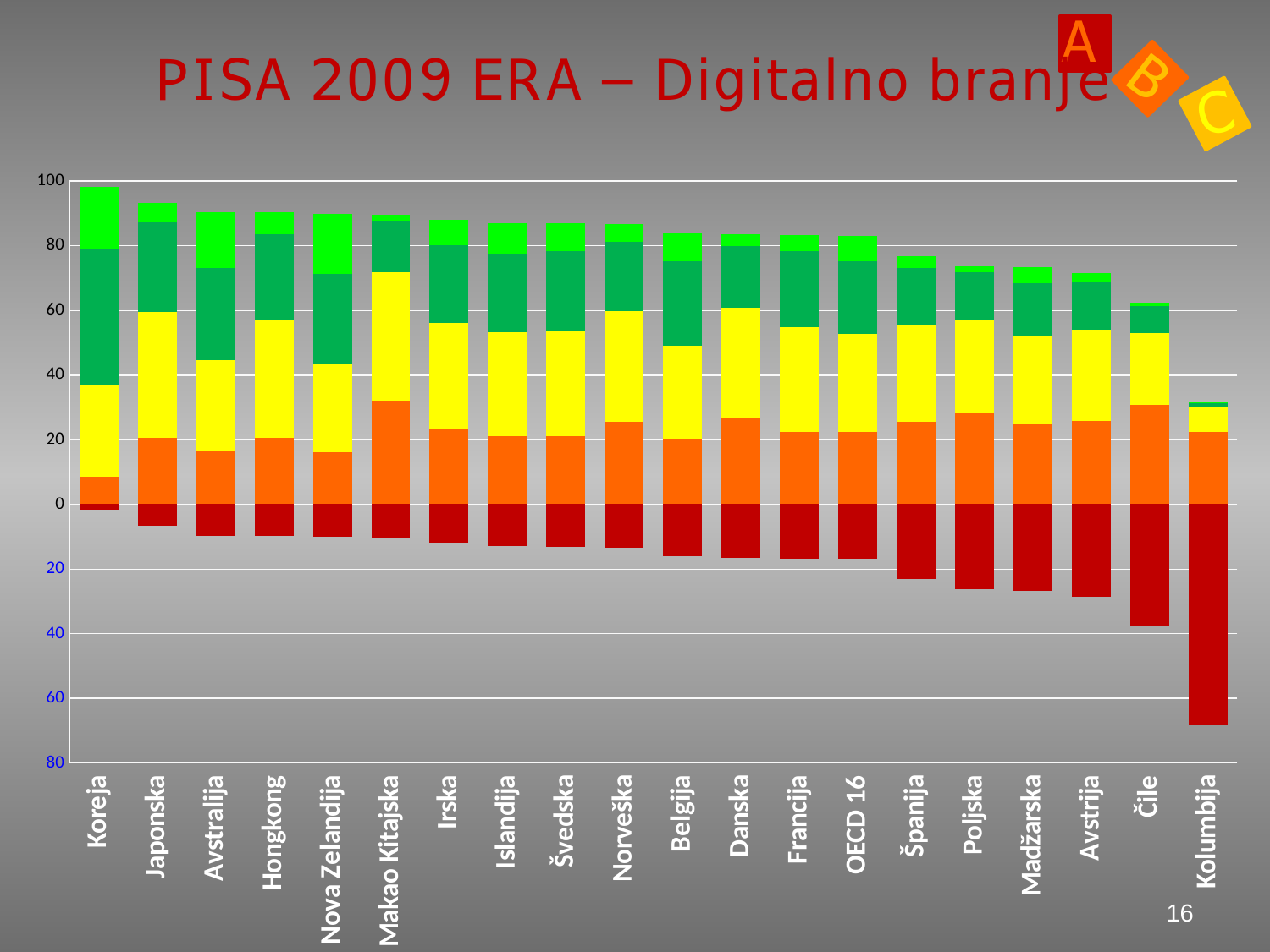

A

B

C

# PISA 2009 ERA – Digitalno branje

### Chart

| Category | Level 1 | Below Level 1 | Lower | Middle | Upper Middle | High |
|---|---|---|---|---|---|---|
| Koreja | -1.4519271461531837 | -0.35647705384055733 | 8.34956859678073 | 28.659484214128 | 41.950436351933334 | 19.232106637164115 |
| Japonska | -5.428228336583794 | -1.3144577408757785 | 20.506270280956187 | 38.896766513891265 | 28.159092847877197 | 5.6951842798157 |
| Avstralija | -6.710079600600951 | -2.872085452440379 | 16.45959933776253 | 28.19380401649083 | 28.491843819016733 | 17.27258777368858 |
| Hongkong | -7.416964237303747 | -2.3413983623239876 | 20.34004260541097 | 36.78941800866917 | 26.76902166666721 | 6.343155119624877 |
| Nova Zelandija | -7.1551670079588465 | -3.0189752778981345 | 16.13860401478098 | 27.238611898498252 | 27.835807639459567 | 18.61283416140426 |
| Makao Kitajska | -9.32383440824487 | -1.1493430816619685 | 31.831575924352098 | 39.917377324309555 | 15.824842430047248 | 1.953026831384304 |
| Irska | -8.821624349477569 | -3.270300129372399 | 23.385149396052892 | 32.66561461541931 | 24.02962779688265 | 7.827683712795169 |
| Islandija | -9.228714993483473 | -3.626110854288329 | 21.14580473745293 | 32.19967981835663 | 24.08149325338659 | 9.718196343032009 |
| Švedska | -9.586263259689282 | -3.4570740310211674 | 21.21058817313736 | 32.443622024080454 | 24.658786662853352 | 8.643665849218369 |
| Norveška | -10.240684001613142 | -3.0873077698700655 | 25.474309706265522 | 34.405066640188565 | 21.387930695781787 | 5.404701186280907 |
| Belgija | -11.399390908218725 | -4.450892547356956 | 20.219501269342814 | 28.780198565645822 | 26.32192076612969 | 8.828095943305982 |
| Danska | -11.986373485279733 | -4.425076773774531 | 26.77769700150581 | 33.94182584124358 | 19.197479718526804 | 3.671547179669415 |
| Francija | -11.186955018079074 | -5.504459538049786 | 22.37280443748893 | 32.28419141014882 | 23.58372625852489 | 5.067863337708437 |
| OECD 16 | -11.380653170471167 | -5.558575845297757 | 22.32535985565947 | 30.39627285452567 | 22.55769635234912 | 7.781441921696787 |
| Španija | -15.002817839486385 | -8.146656188226688 | 25.436980071185307 | 30.172355796390118 | 17.348138077040197 | 3.8930520276713025 |
| Poljska | -17.659155239950778 | -8.633404197754519 | 28.413384475313926 | 28.603135432859514 | 14.66369733695352 | 2.027223317167785 |
| Madžarska | -15.782139614523876 | -11.040440106184384 | 24.96963645031271 | 27.051889267988535 | 16.314676424069024 | 4.84121813692148 |
| Avstrija | -16.64414009535659 | -11.81884728424724 | 25.73520281918074 | 28.311808753935516 | 14.862461246676766 | 2.6275398006031887 |
| Čile | -23.80678983108322 | -13.914648579563316 | 30.610656923031996 | 22.492310863145885 | 8.036022742473683 | 1.1395710607018321 |
| Kolumbija | -33.292046365276555 | -35.073131555034955 | 22.376499986044475 | 7.749864463138287 | 1.4039332304708967 | 0.10452440003482706 |
16